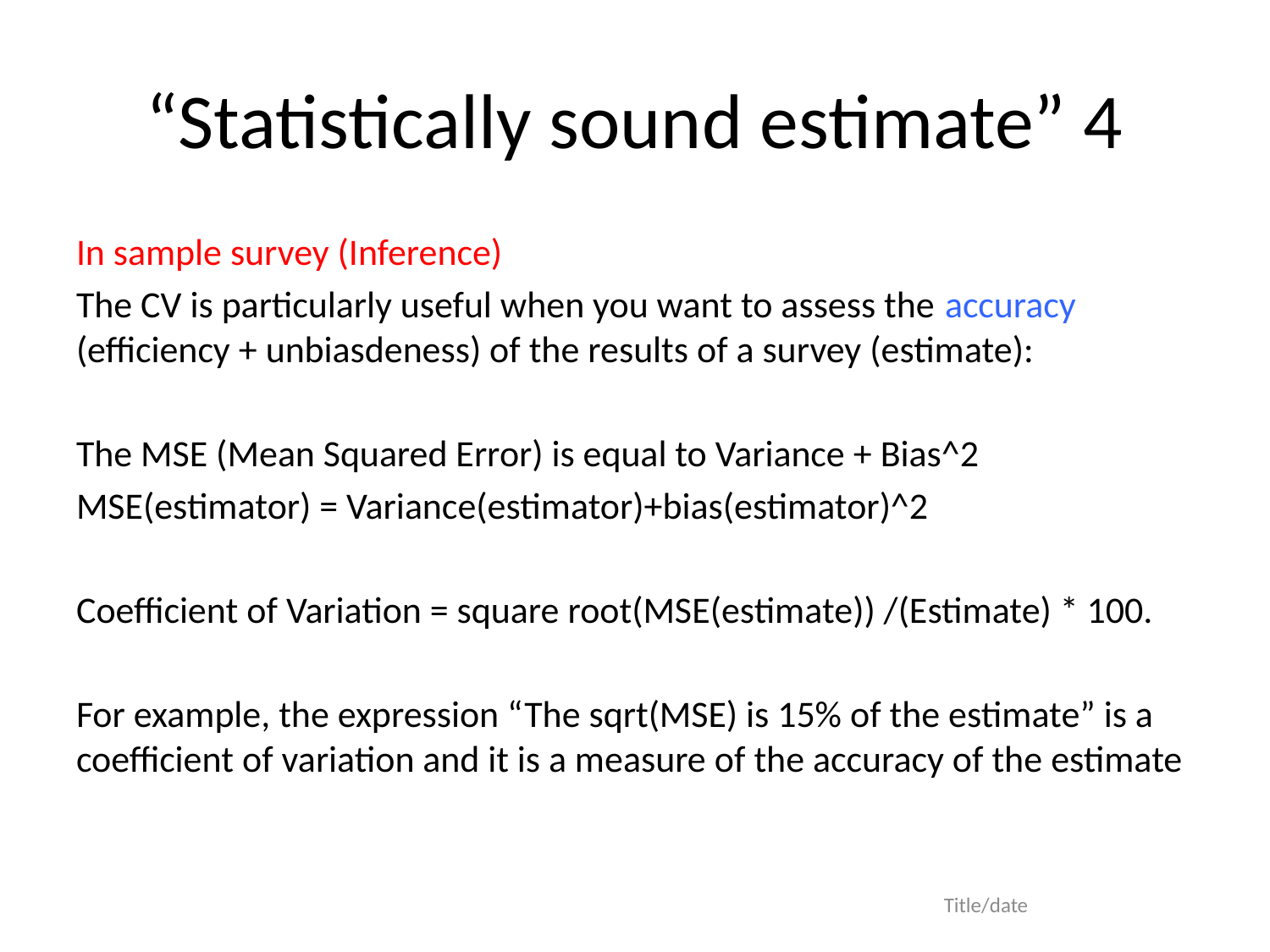

# “Statistically sound estimate” 4
In sample survey (Inference)
The CV is particularly useful when you want to assess the accuracy (efficiency + unbiasdeness) of the results of a survey (estimate):

The MSE (Mean Squared Error) is equal to Variance + Bias^2
MSE(estimator) = Variance(estimator)+bias(estimator)^2

Coefficient of Variation = square root(MSE(estimate)) /(Estimate) * 100.

For example, the expression “The sqrt(MSE) is 15% of the estimate” is a coefficient of variation and it is a measure of the accuracy of the estimate

Title/date